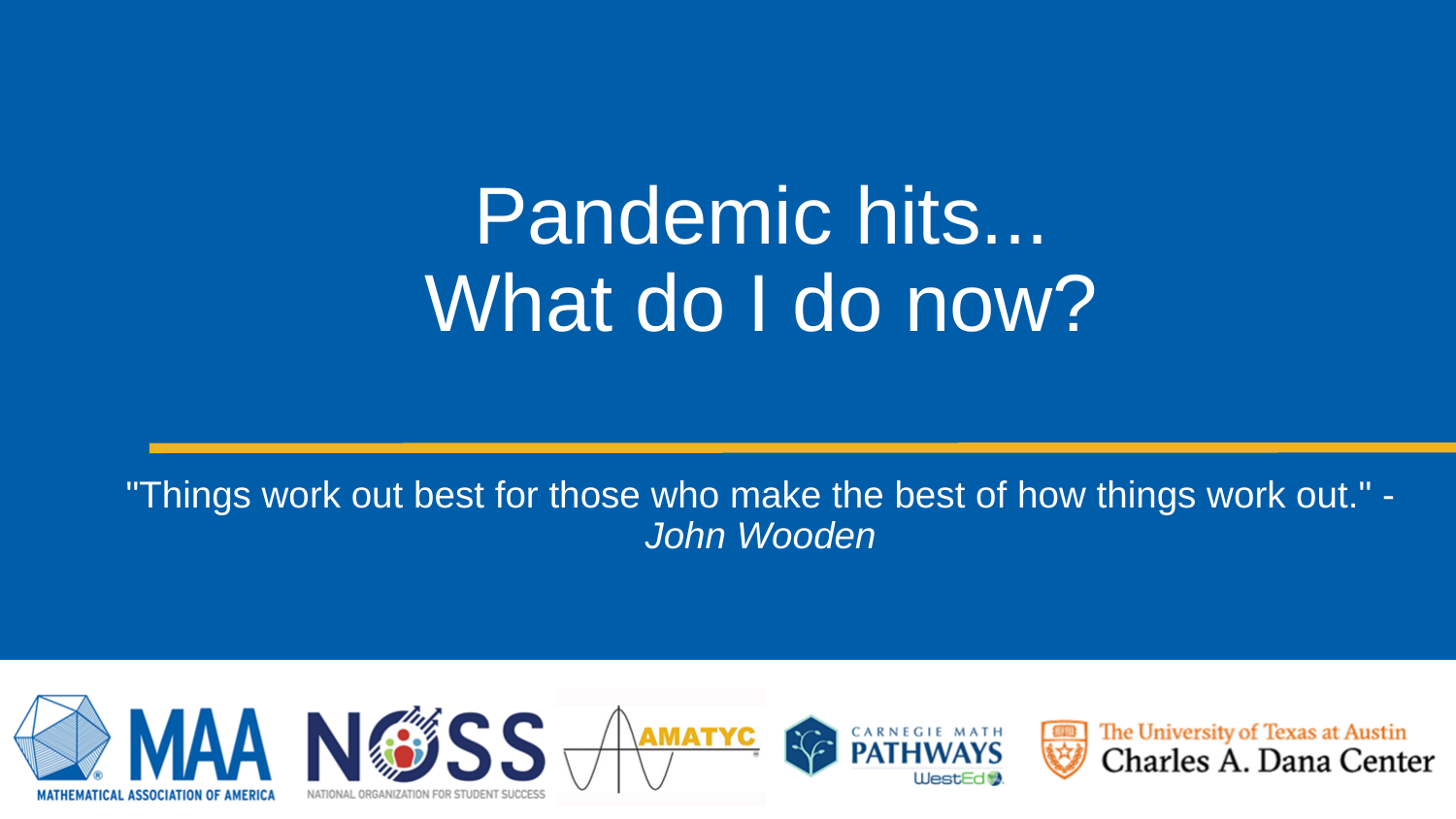

# Pandemic hits...
What do I do now?
"Things work out best for those who make the best of how things work out." -John Wooden